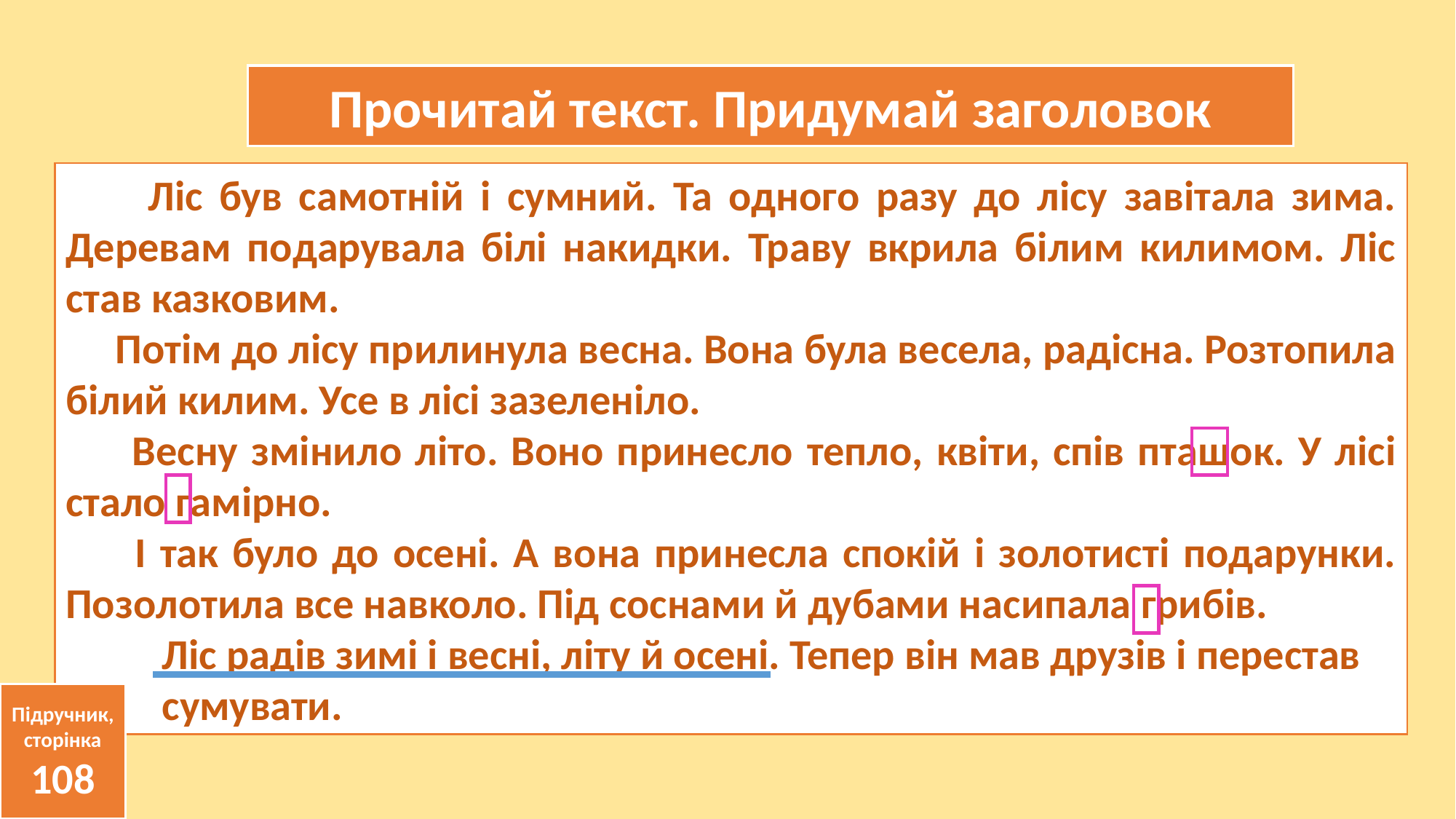

Прочитай текст. Придумай заголовок
     Ліс був самотній і сумний. Та одного разу до лісу завітала зима. Деревам подарувала білі накидки. Траву вкрила білим килимом. Ліс став казковим.
     Потім до лісу прилинула весна. Вона була весела, радісна. Розтопила білий килим. Усе в лісі зазеленіло.
     Весну змінило літо. Воно принесло тепло, квіти, спів пташок. У лісі стало гамірно.
     І так було до осені. А вона принесла спокій і золотисті подарунки. Позолотила все навколо. Під соснами й дубами насипала грибів.
          Ліс радів зимі і весні, літу й осені. Тепер він мав друзів і перестав
          сумувати.

Підручник, сторінка
108